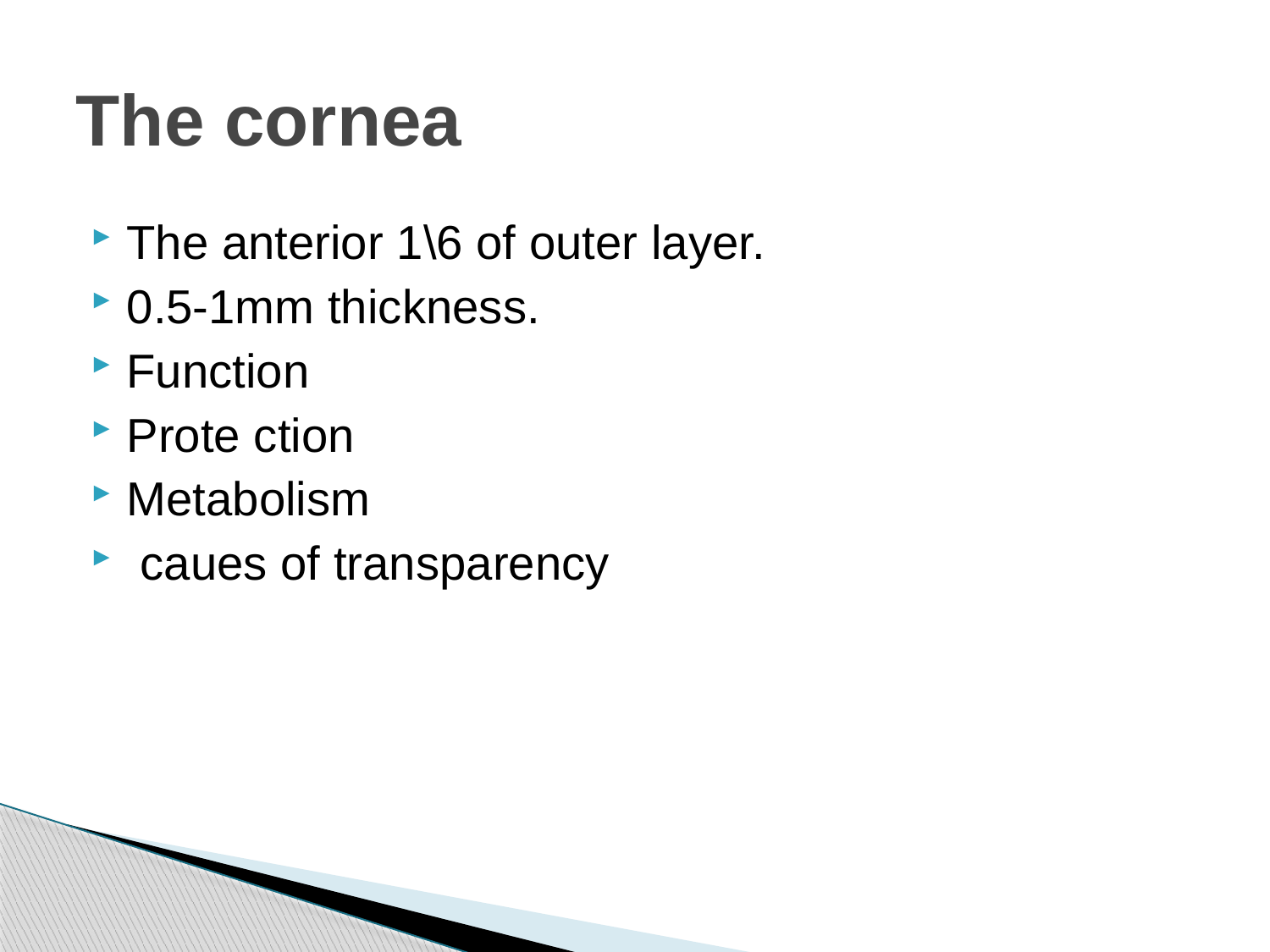

# The cornea
The anterior 1\6 of outer layer.
0.5-1mm thickness.
Function
Prote ction
Metabolism
 caues of transparency